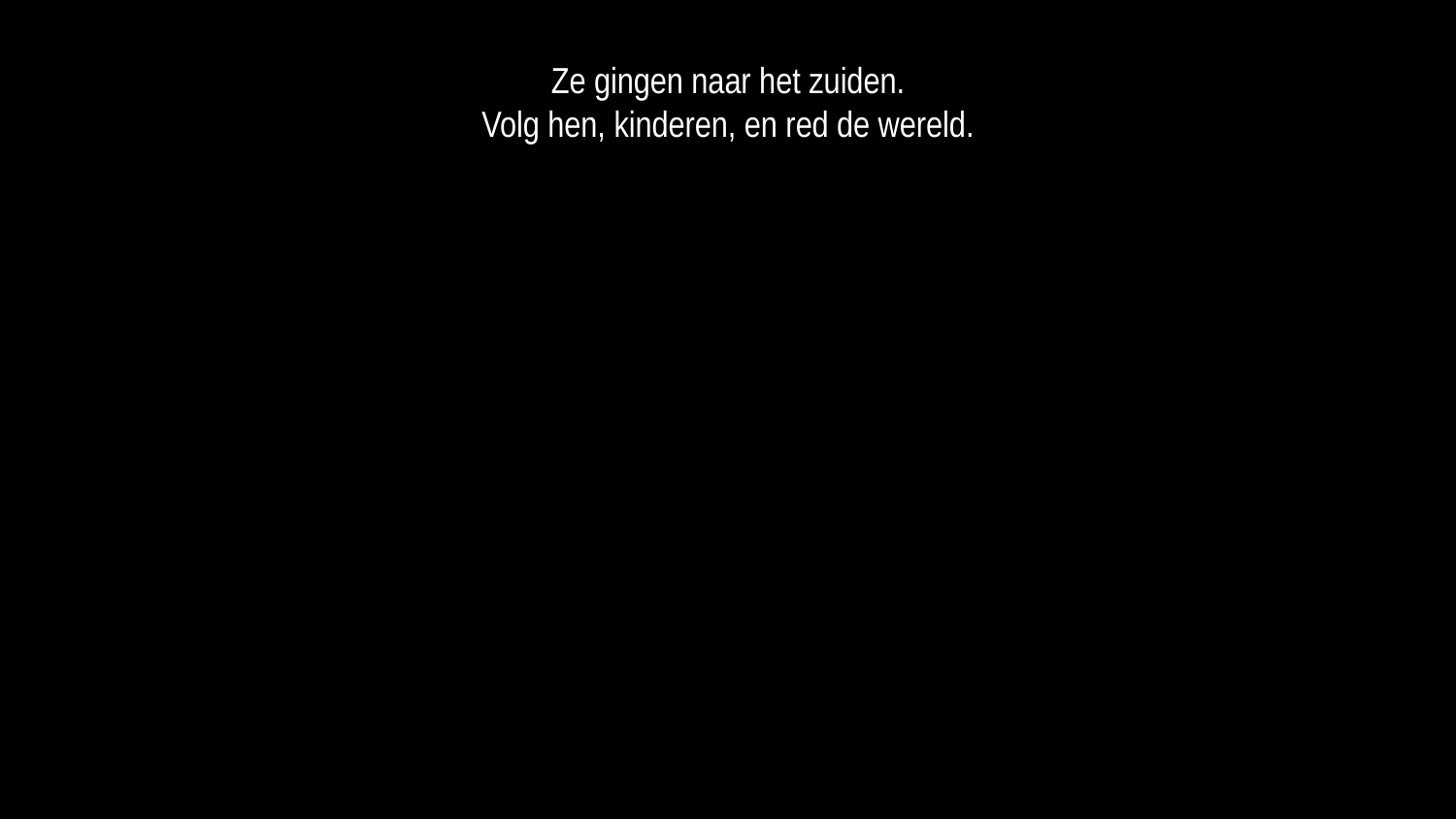

Ze gingen naar het zuiden.
Volg hen, kinderen, en red de wereld.